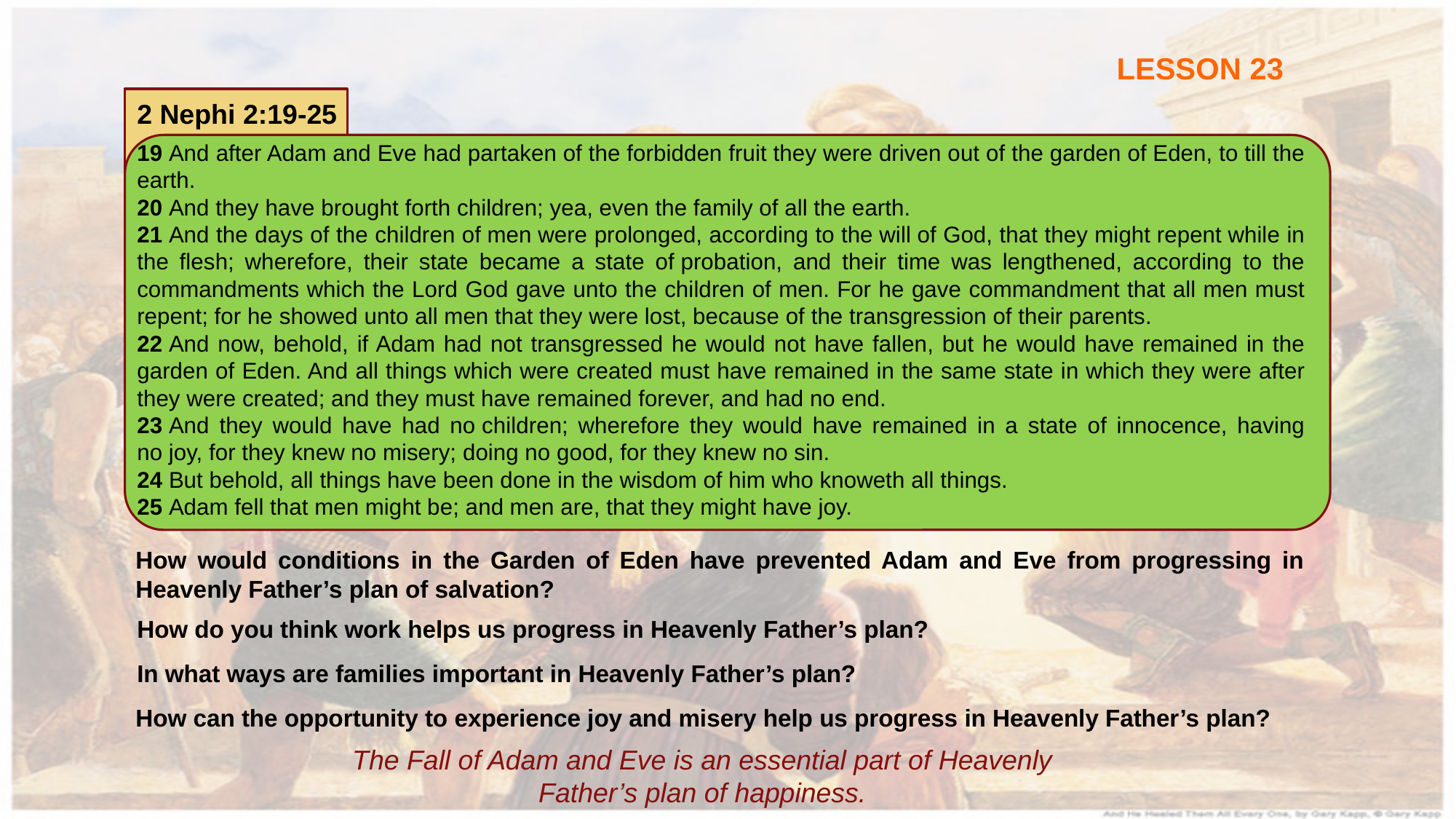

LESSON 23

2 Nephi 2:19-25
19 And after Adam and Eve had partaken of the forbidden fruit they were driven out of the garden of Eden, to till the earth.
20 And they have brought forth children; yea, even the family of all the earth.
21 And the days of the children of men were prolonged, according to the will of God, that they might repent while in the flesh; wherefore, their state became a state of probation, and their time was lengthened, according to the commandments which the Lord God gave unto the children of men. For he gave commandment that all men must repent; for he showed unto all men that they were lost, because of the transgression of their parents.
22 And now, behold, if Adam had not transgressed he would not have fallen, but he would have remained in the garden of Eden. And all things which were created must have remained in the same state in which they were after they were created; and they must have remained forever, and had no end.
23 And they would have had no children; wherefore they would have remained in a state of innocence, having no joy, for they knew no misery; doing no good, for they knew no sin.
24 But behold, all things have been done in the wisdom of him who knoweth all things.
25 Adam fell that men might be; and men are, that they might have joy.

How would conditions in the Garden of Eden have prevented Adam and Eve from progressing in Heavenly Father’s plan of salvation?
How do you think work helps us progress in Heavenly Father’s plan?
In what ways are families important in Heavenly Father’s plan?
How can the opportunity to experience joy and misery help us progress in Heavenly Father’s plan?
The Fall of Adam and Eve is an essential part of Heavenly Father’s plan of happiness.